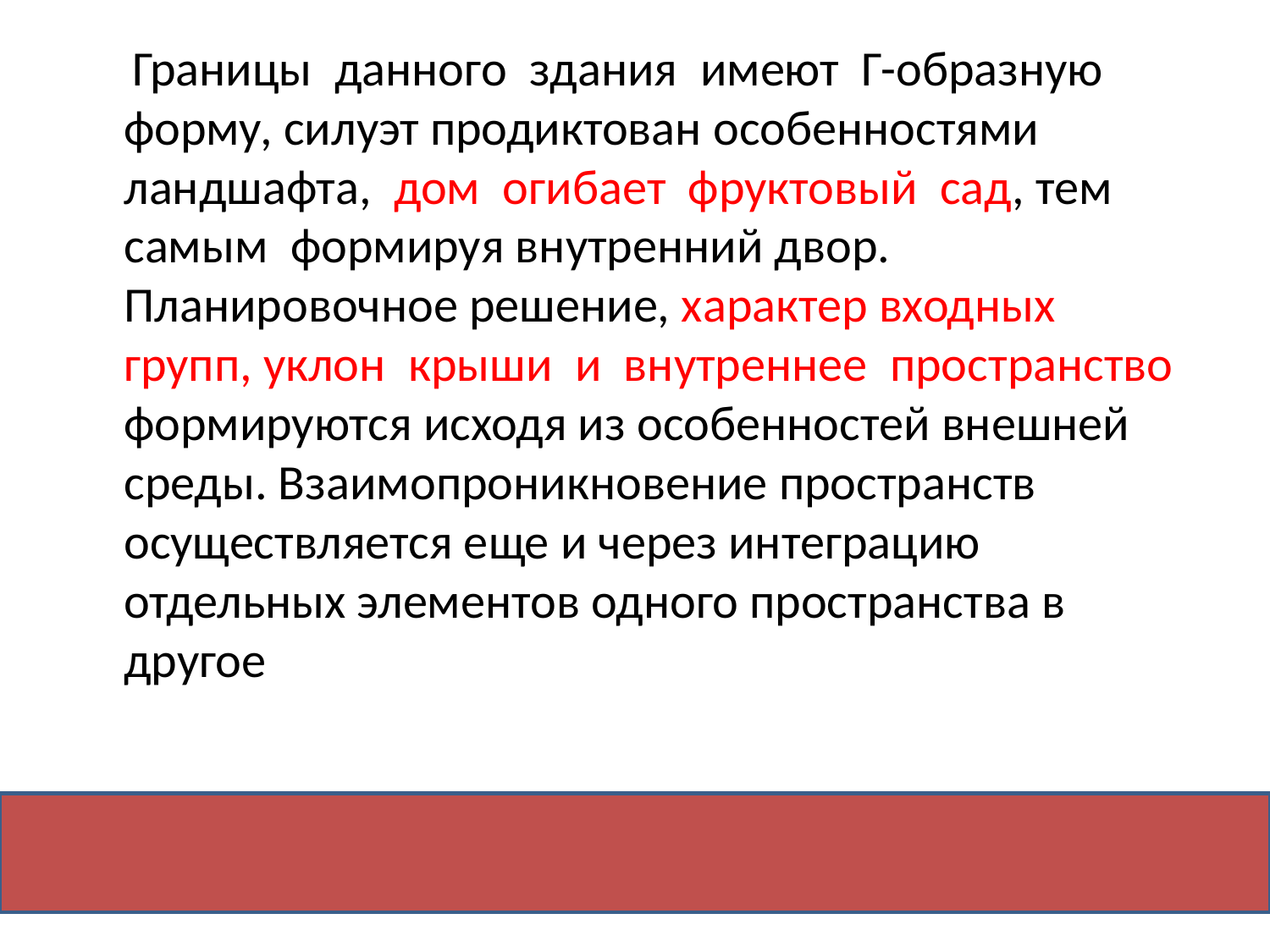

Границы  данного  здания  имеют  Г-образную форму, силуэт продиктован особенностями  ландшафта,  дом  огибает  фруктовый  сад, тем  самым  формируя внутренний двор. Планировочное решение, характер входных групп, уклон  крыши  и  внутреннее  пространство  формируются исходя из особенностей внешней среды. Взаимопроникновение пространств осуществляется еще и через интеграцию отдельных элементов одного пространства в другое